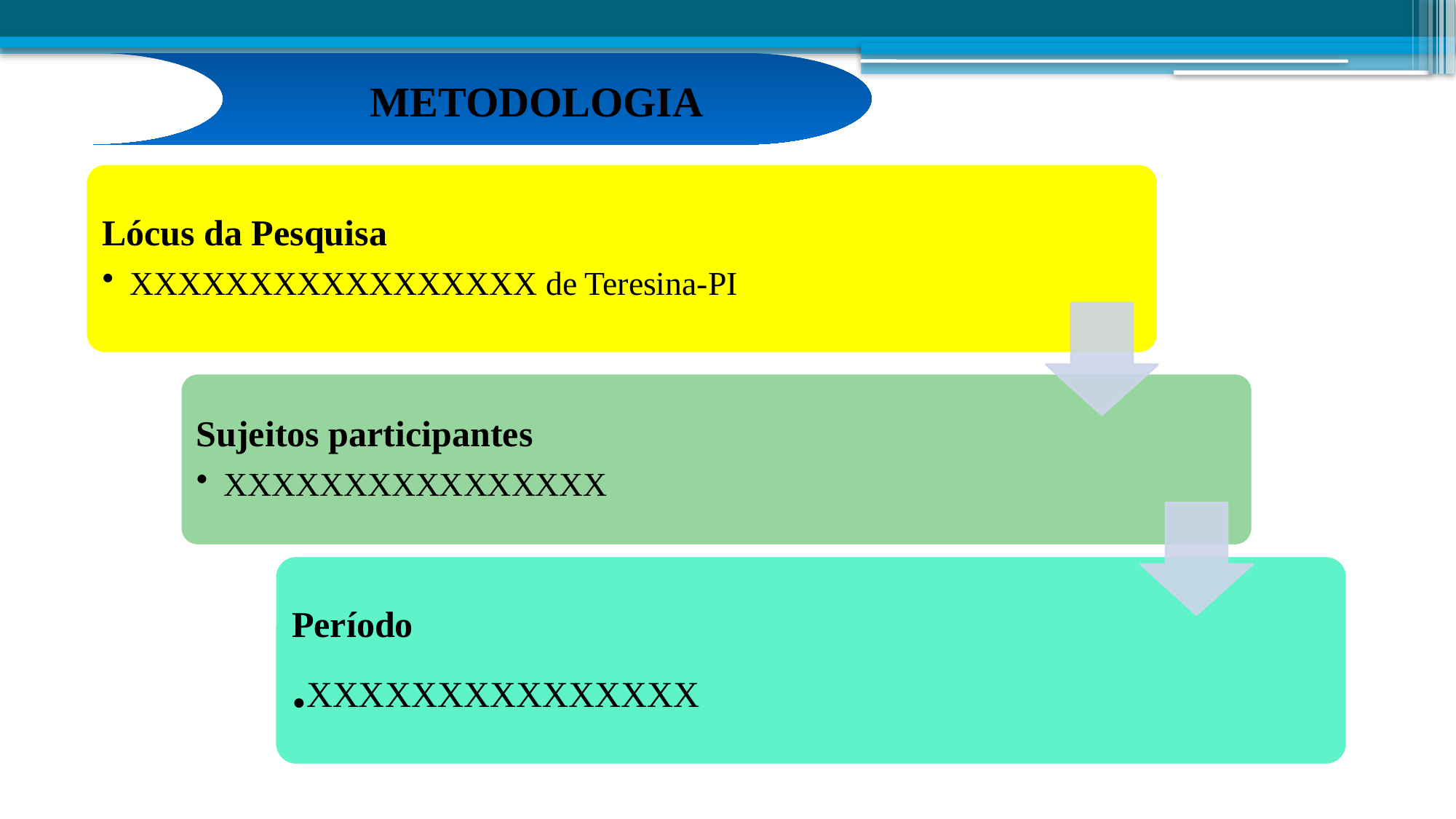

METODOLOGIA
Lócus da Pesquisa
XXXXXXXXXXXXXXXXX de Teresina-PI
Sujeitos participantes
XXXXXXXXXXXXXXXX

Período
.XXXXXXXXXXXXXXX